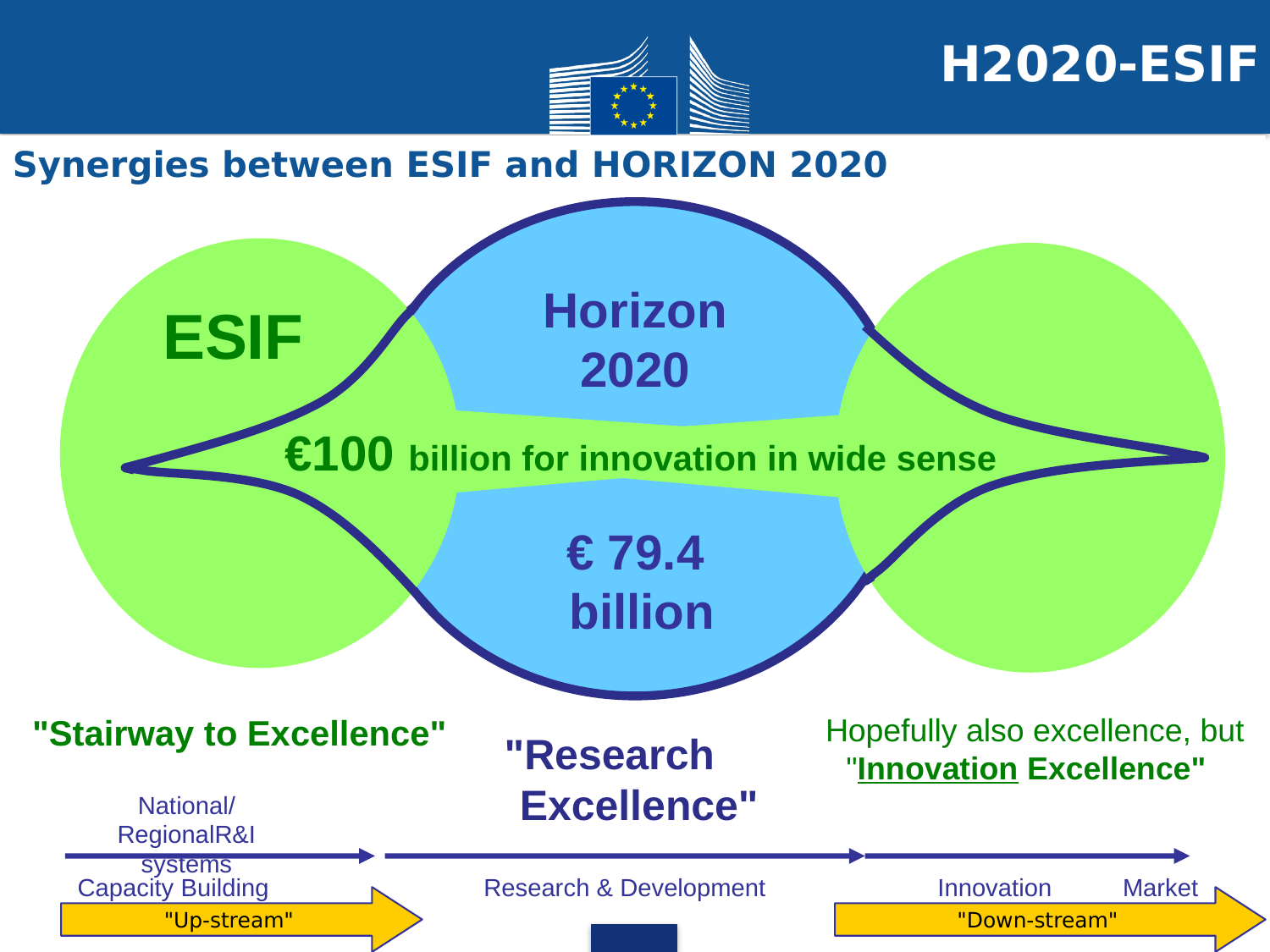

H2020-ESIF
Synergies between ESIF and HORIZON 2020

Horizon 2020
           ESIF

€100 billion for innovation in wide sense

€ 79.4  billion
Hopefully also excellence, but "Innovation Excellence"
"Stairway to Excellence"
"Research
    Excellence"
National/RegionalR&I systems

Capacity Building
Research & Development
Innovation
Market
"Up-stream"
"Down-stream"